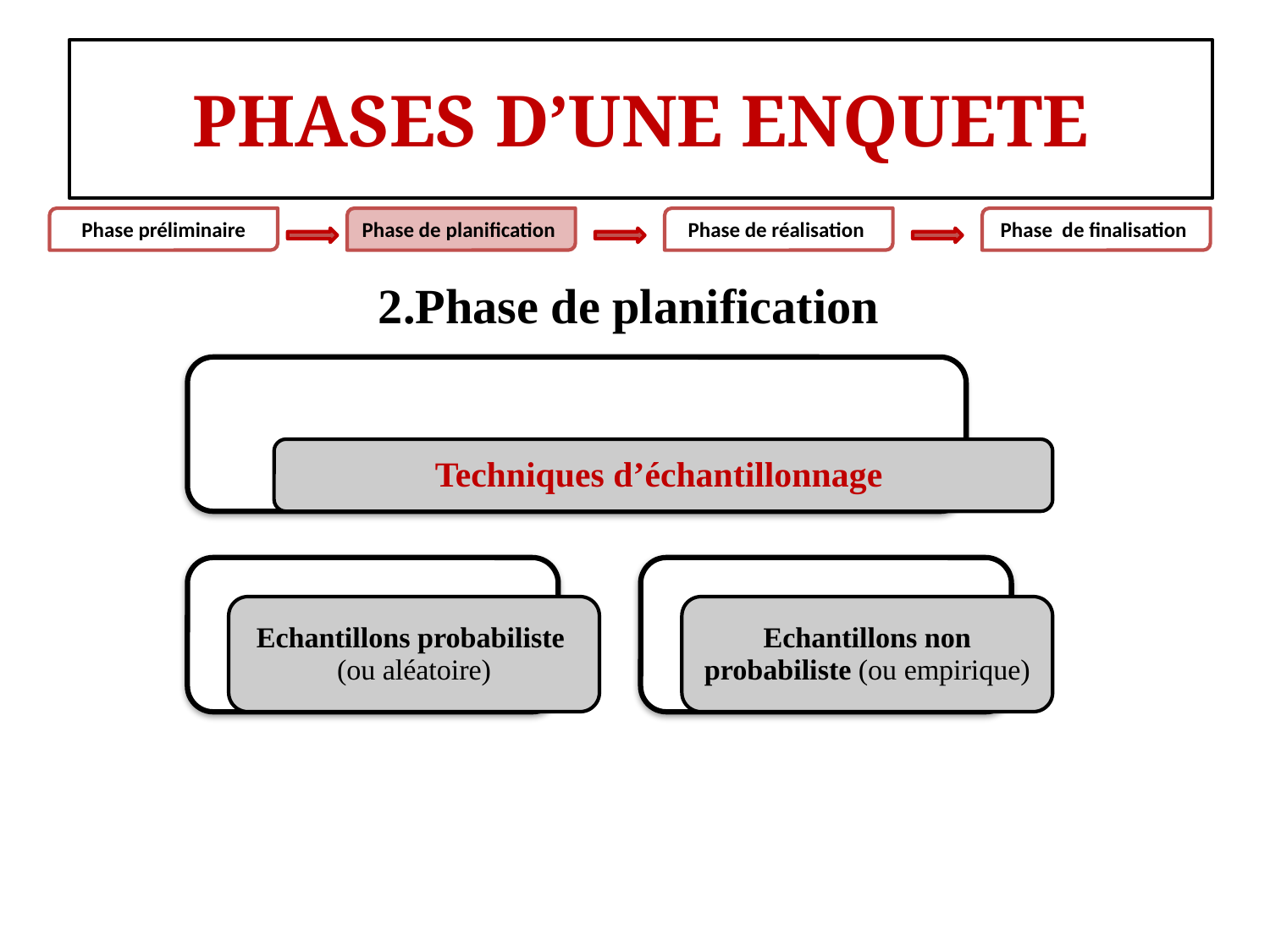

#
PHASES D’UNE ENQUETE
Phase préliminaire
Phase de planification
Phase de réalisation
Phase  de finalisation

2.Phase de planification

Techniques d’échantillonnage
Echantillons probabiliste
(ou aléatoire)
Echantillons non probabiliste (ou empirique)